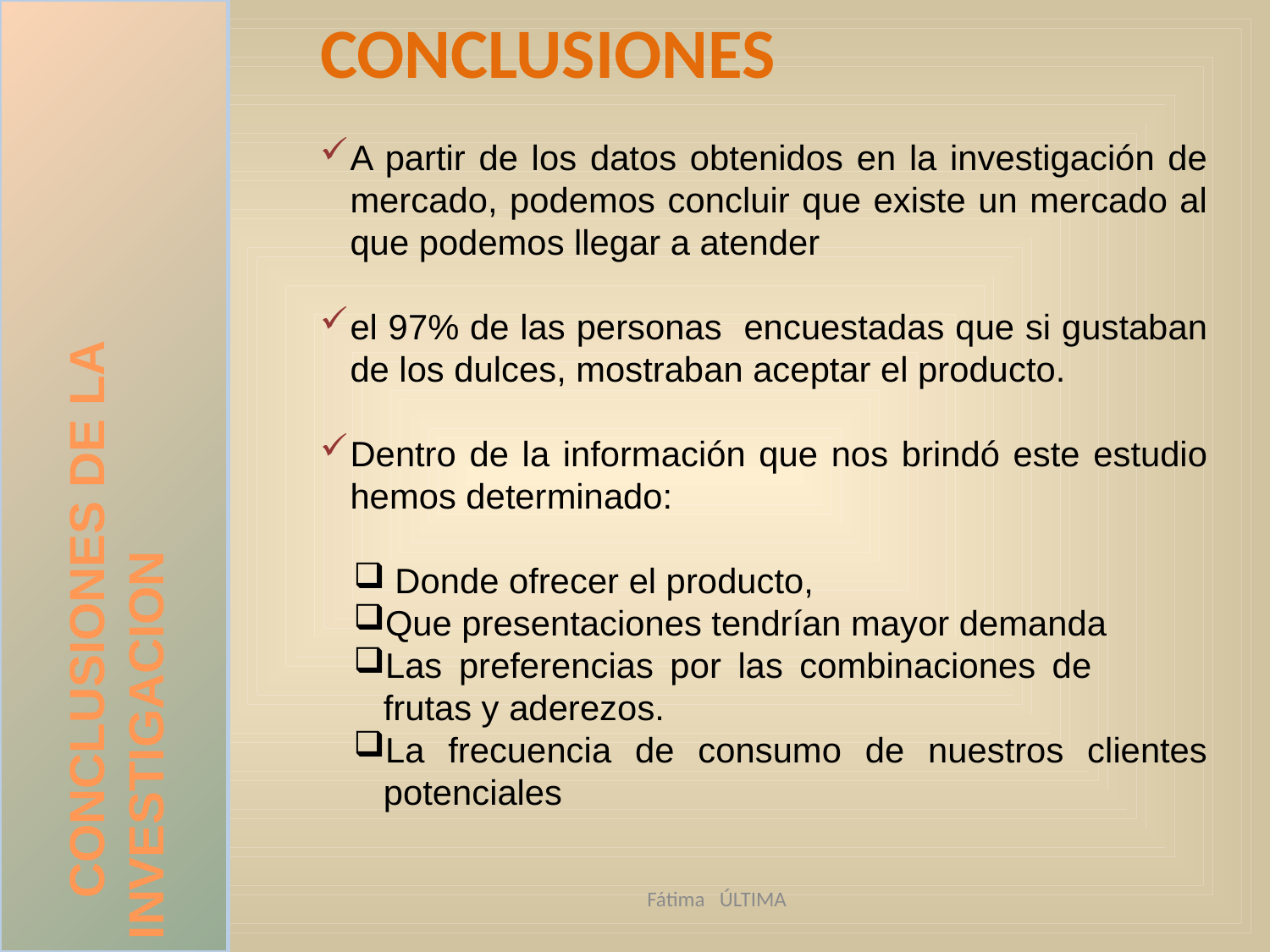

CONCLUSIONES DE LA INVESTIGACION
# CONCLUSIONES
A partir de los datos obtenidos en la investigación de mercado, podemos concluir que existe un mercado al que podemos llegar a atender

el 97% de las personas  encuestadas que si gustaban de los dulces, mostraban aceptar el producto.

Dentro de la información que nos brindó este estudio hemos determinado:

 Donde ofrecer el producto,
Que presentaciones tendrían mayor demanda
Las preferencias por las combinaciones de        frutas y aderezos.
La frecuencia de consumo de nuestros clientes potenciales

Fátima   ÚLTIMA